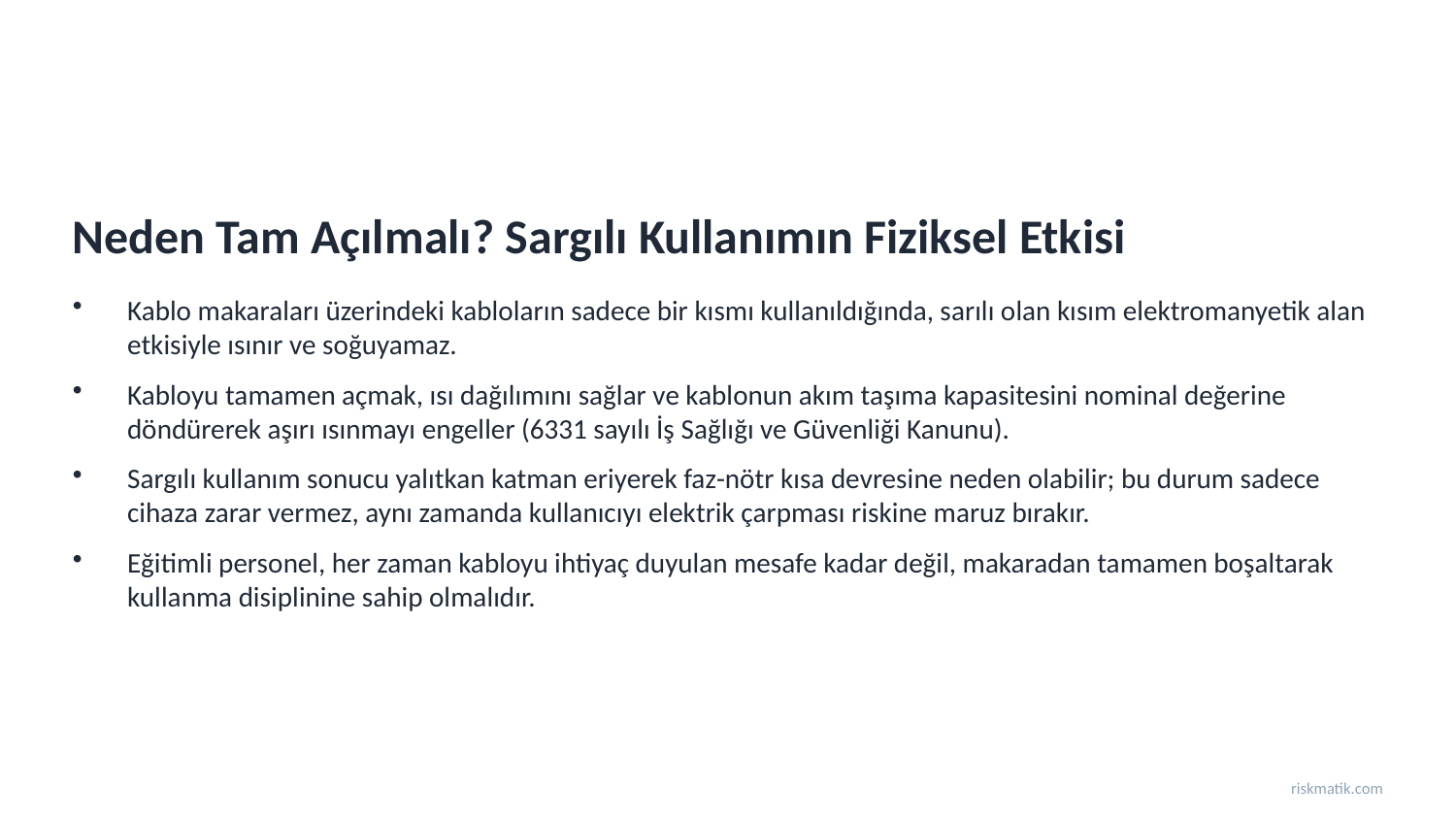

Neden Tam Açılmalı? Sargılı Kullanımın Fiziksel Etkisi
Kablo makaraları üzerindeki kabloların sadece bir kısmı kullanıldığında, sarılı olan kısım elektromanyetik alan etkisiyle ısınır ve soğuyamaz.
Kabloyu tamamen açmak, ısı dağılımını sağlar ve kablonun akım taşıma kapasitesini nominal değerine döndürerek aşırı ısınmayı engeller (6331 sayılı İş Sağlığı ve Güvenliği Kanunu).
Sargılı kullanım sonucu yalıtkan katman eriyerek faz-nötr kısa devresine neden olabilir; bu durum sadece cihaza zarar vermez, aynı zamanda kullanıcıyı elektrik çarpması riskine maruz bırakır.
Eğitimli personel, her zaman kabloyu ihtiyaç duyulan mesafe kadar değil, makaradan tamamen boşaltarak kullanma disiplinine sahip olmalıdır.
riskmatik.com